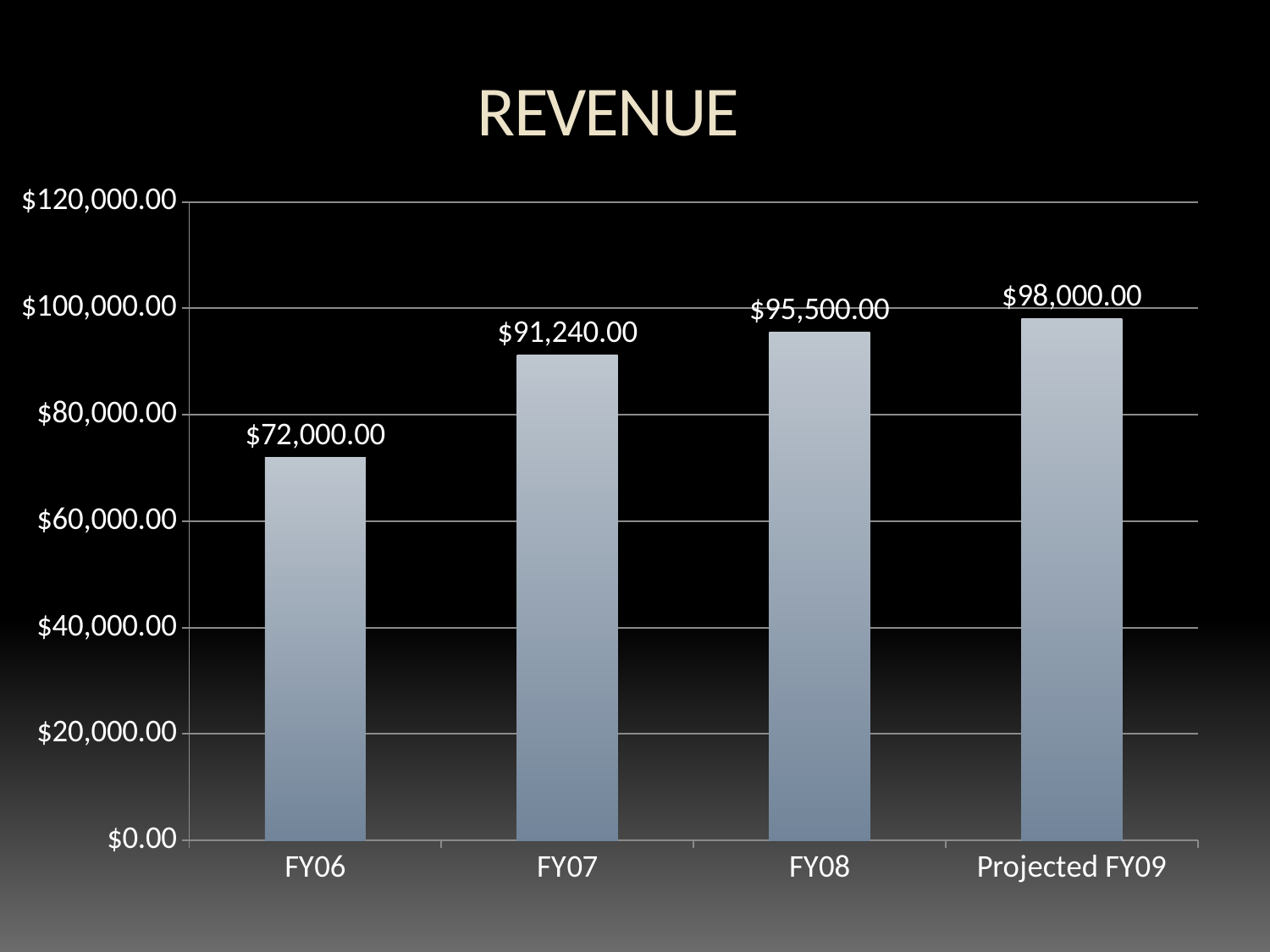

REVENUE

### Chart

| Category |  |
|---|---|
| FY06 | 72000.0 |
| FY07 | 91240.0 |
| FY08 | 95500.0 |
| Projected FY09 | 98000.0 |